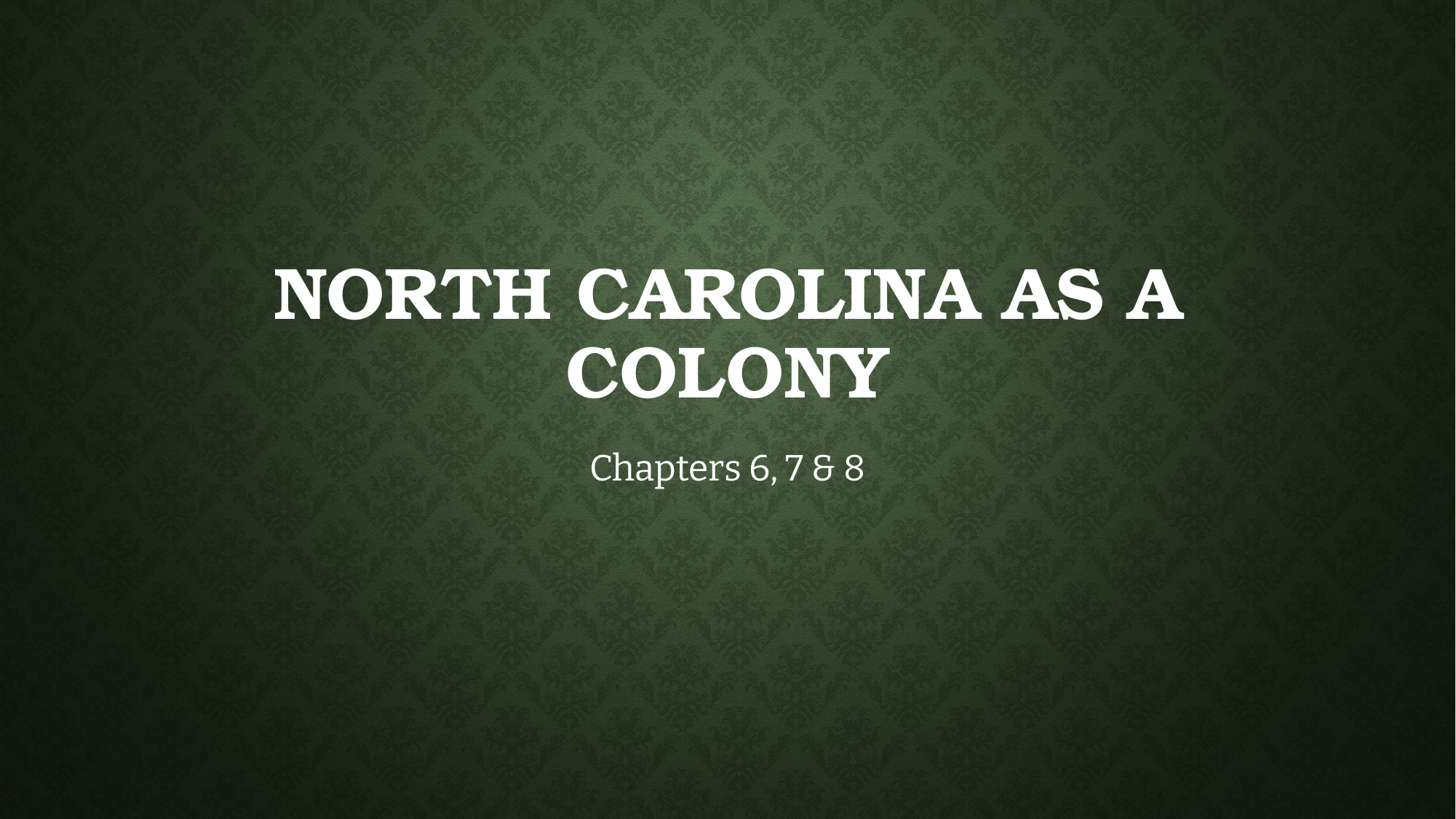

# North Carolina as a Colony
Chapters 6, 7 & 8